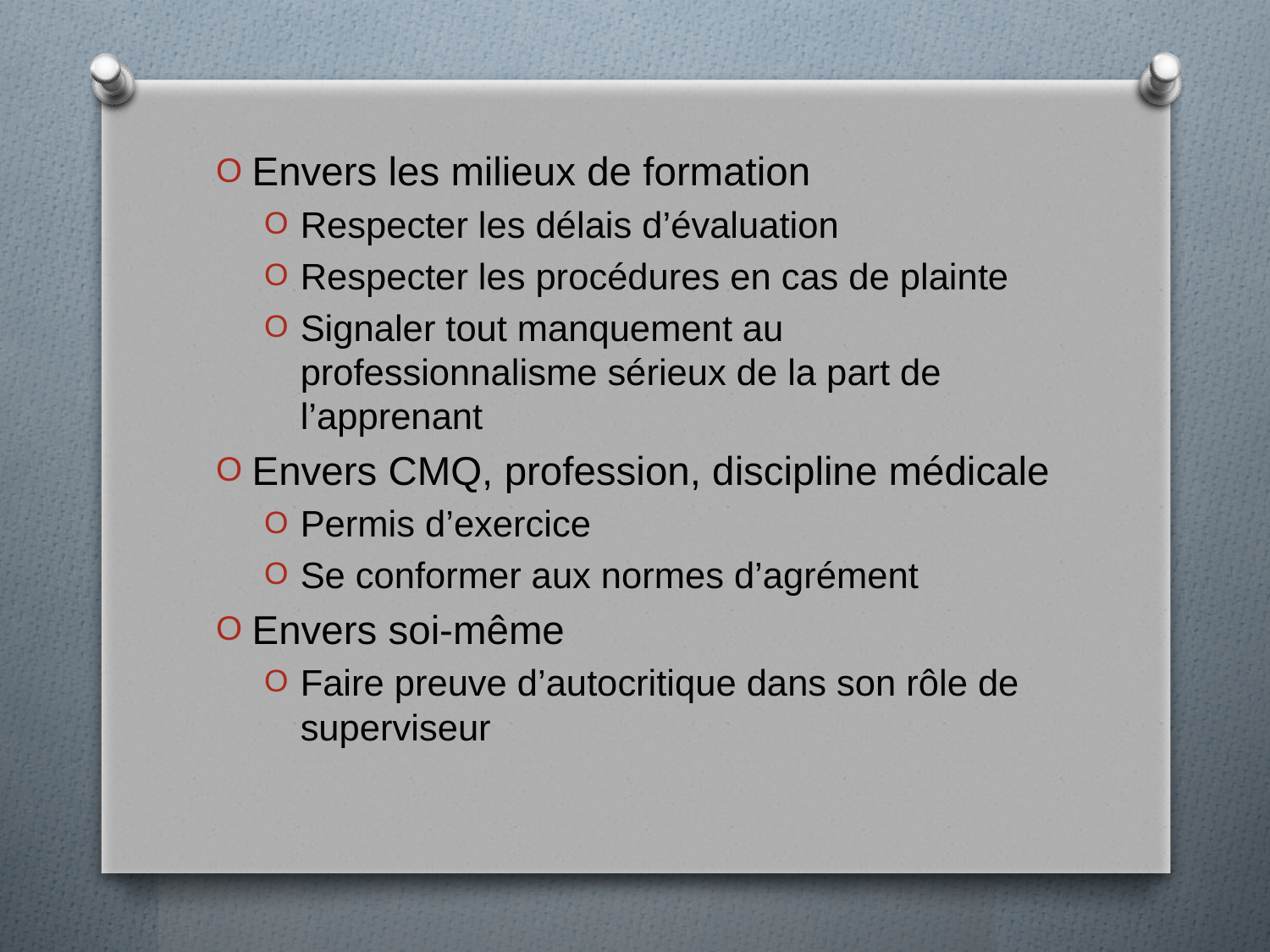

Envers les milieux de formation
Respecter les délais d’évaluation
Respecter les procédures en cas de plainte
Signaler tout manquement au professionnalisme sérieux de la part de l’apprenant
Envers CMQ, profession, discipline médicale
Permis d’exercice
Se conformer aux normes d’agrément
Envers soi-même
Faire preuve d’autocritique dans son rôle de superviseur